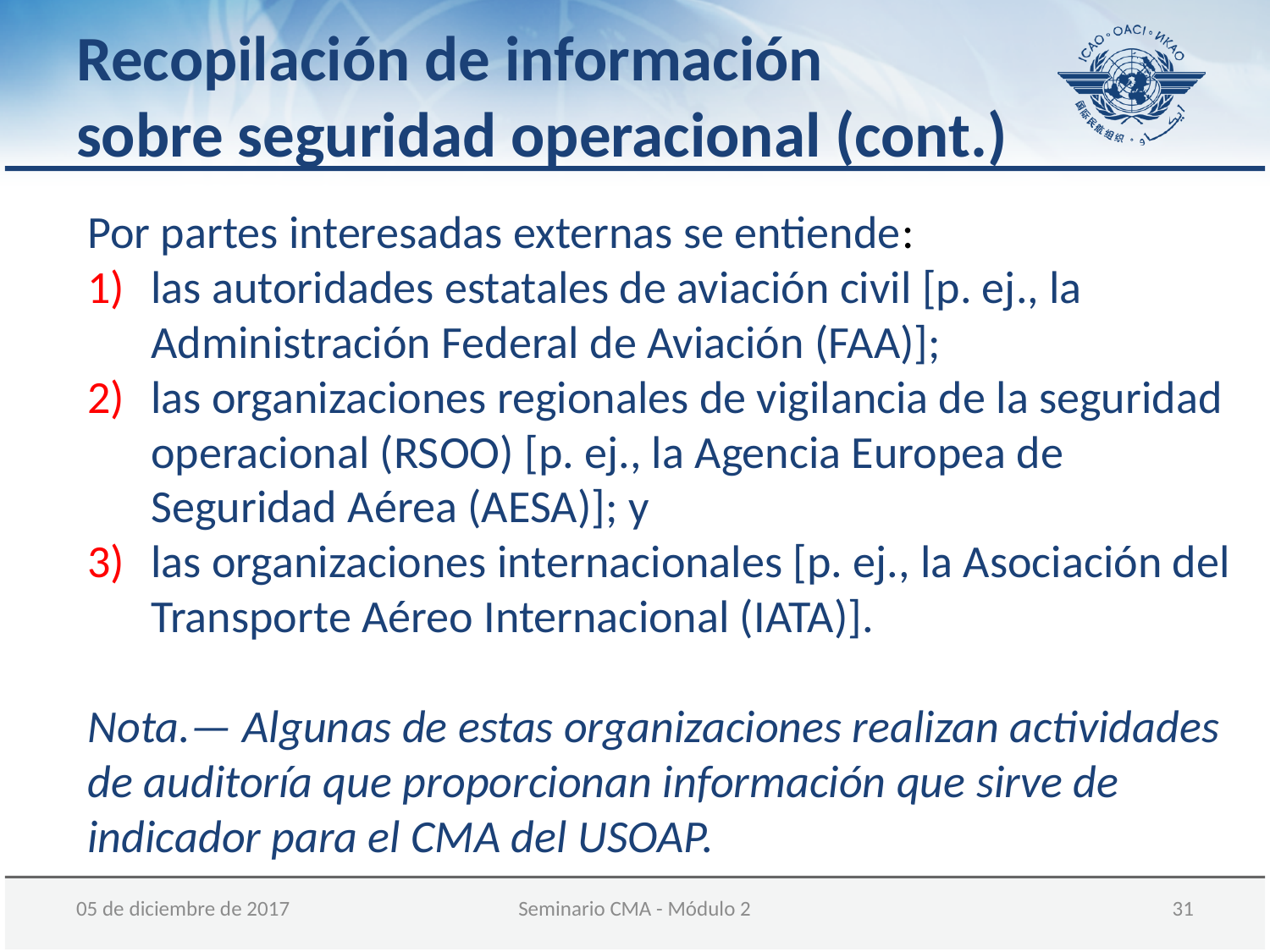

Recopilación de información
sobre seguridad operacional (cont.)

Por partes interesadas externas se entiende:
las autoridades estatales de aviación civil [p. ej., la Administración Federal de Aviación (FAA)];
las organizaciones regionales de vigilancia de la seguridad operacional (RSOO) [p. ej., la Agencia Europea de Seguridad Aérea (AESA)]; y
las organizaciones internacionales [p. ej., la Asociación del Transporte Aéreo Internacional (IATA)].

Nota.— Algunas de estas organizaciones realizan actividades de auditoría que proporcionan información que sirve de indicador para el CMA del USOAP.
05 de diciembre de 2017
Seminario CMA - Módulo 2
 31